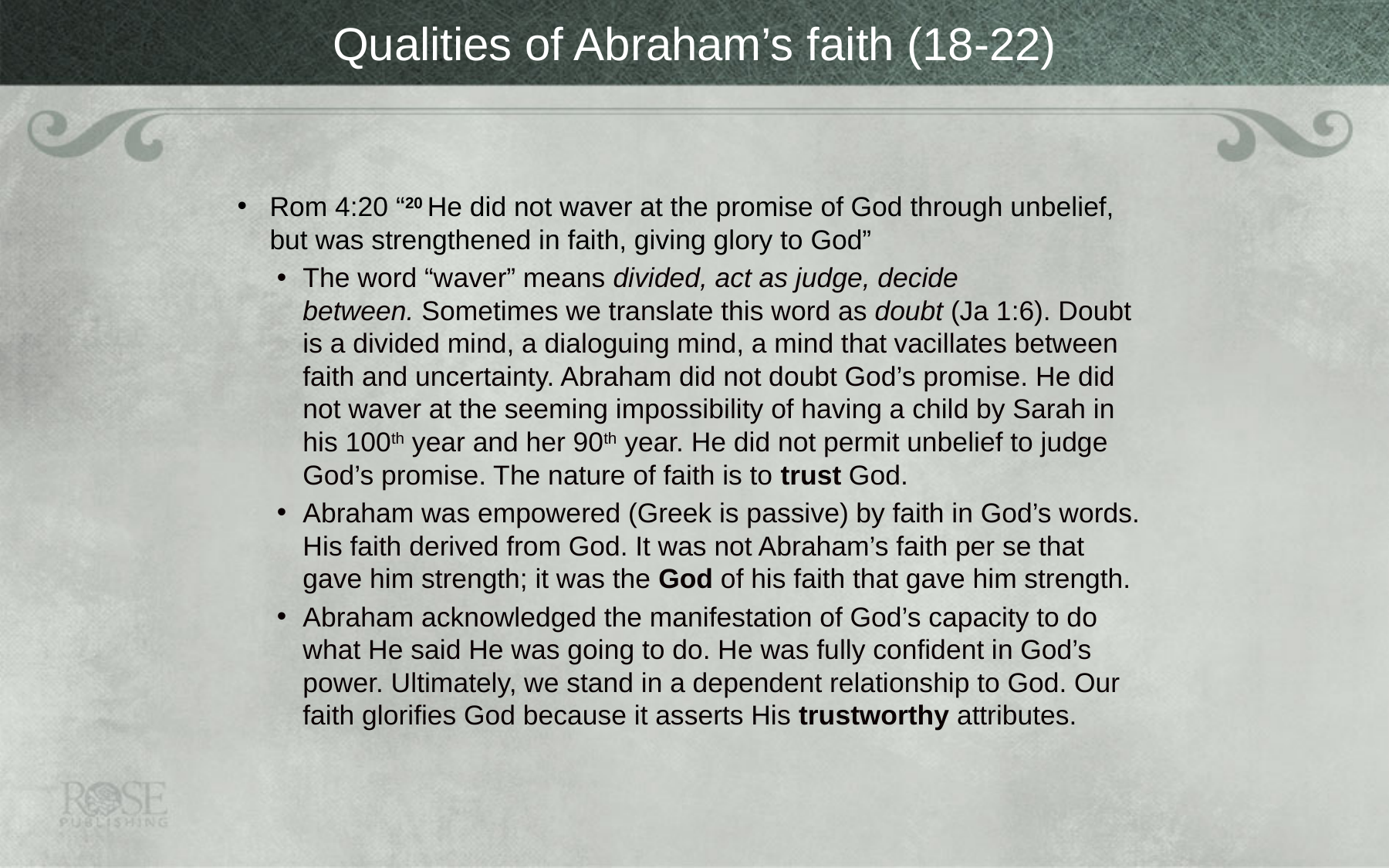

# Qualities of Abraham’s faith (18-22)
Rom 4:20 “20 He did not waver at the promise of God through unbelief, but was strengthened in faith, giving glory to God”
The word “waver” means divided, act as judge, decide between. Sometimes we translate this word as doubt (Ja 1:6). Doubt is a divided mind, a dialoguing mind, a mind that vacillates between faith and uncertainty. Abraham did not doubt God’s promise. He did not waver at the seeming impossibility of having a child by Sarah in his 100th year and her 90th year. He did not permit unbelief to judge God’s promise. The nature of faith is to trust God.
Abraham was empowered (Greek is passive) by faith in God’s words. His faith derived from God. It was not Abraham’s faith per se that gave him strength; it was the God of his faith that gave him strength.
Abraham acknowledged the manifestation of God’s capacity to do what He said He was going to do. He was fully confident in God’s power. Ultimately, we stand in a dependent relationship to God. Our faith glorifies God because it asserts His trustworthy attributes.